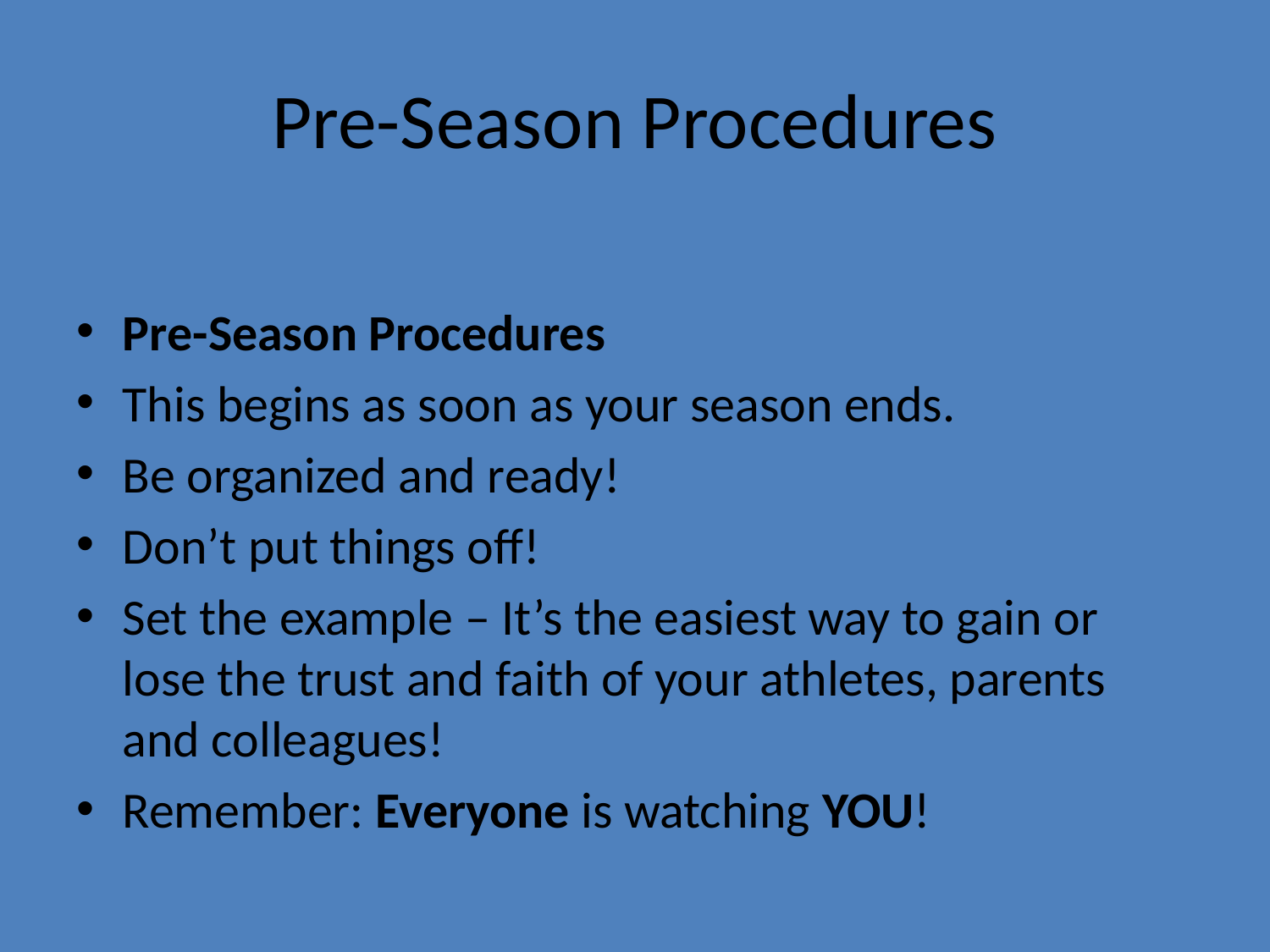

# Pre-Season Procedures

Pre-Season Procedures
This begins as soon as your season ends.
Be organized and ready!
Don’t put things off!
Set the example – It’s the easiest way to gain or lose the trust and faith of your athletes, parents and colleagues!
Remember: Everyone is watching YOU!